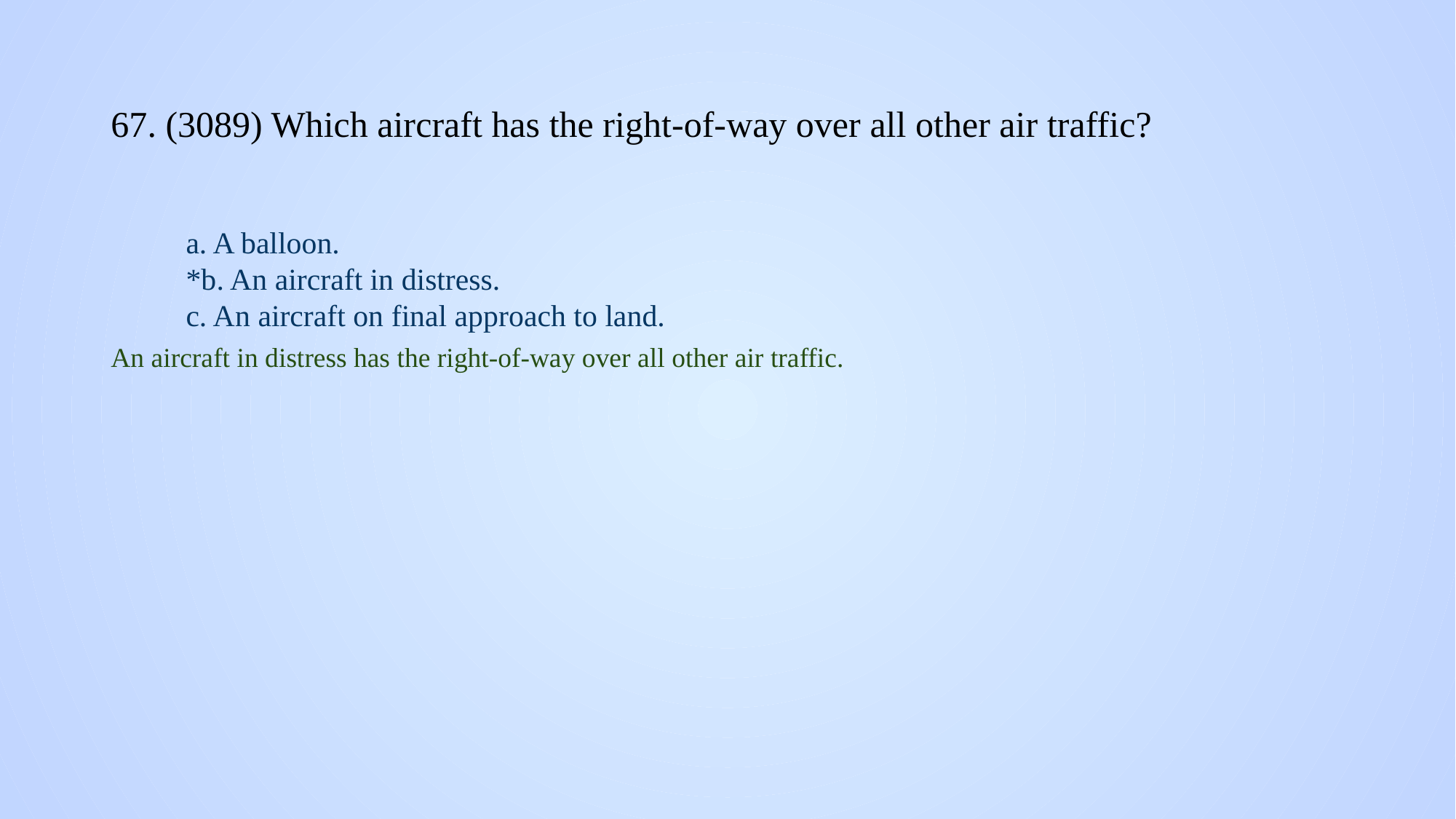

# 67. (3089) Which aircraft has the right-of-way over all other air traffic?
a. A balloon.
*b. An aircraft in distress.
c. An aircraft on final approach to land.
An aircraft in distress has the right-of-way over all other air traffic.